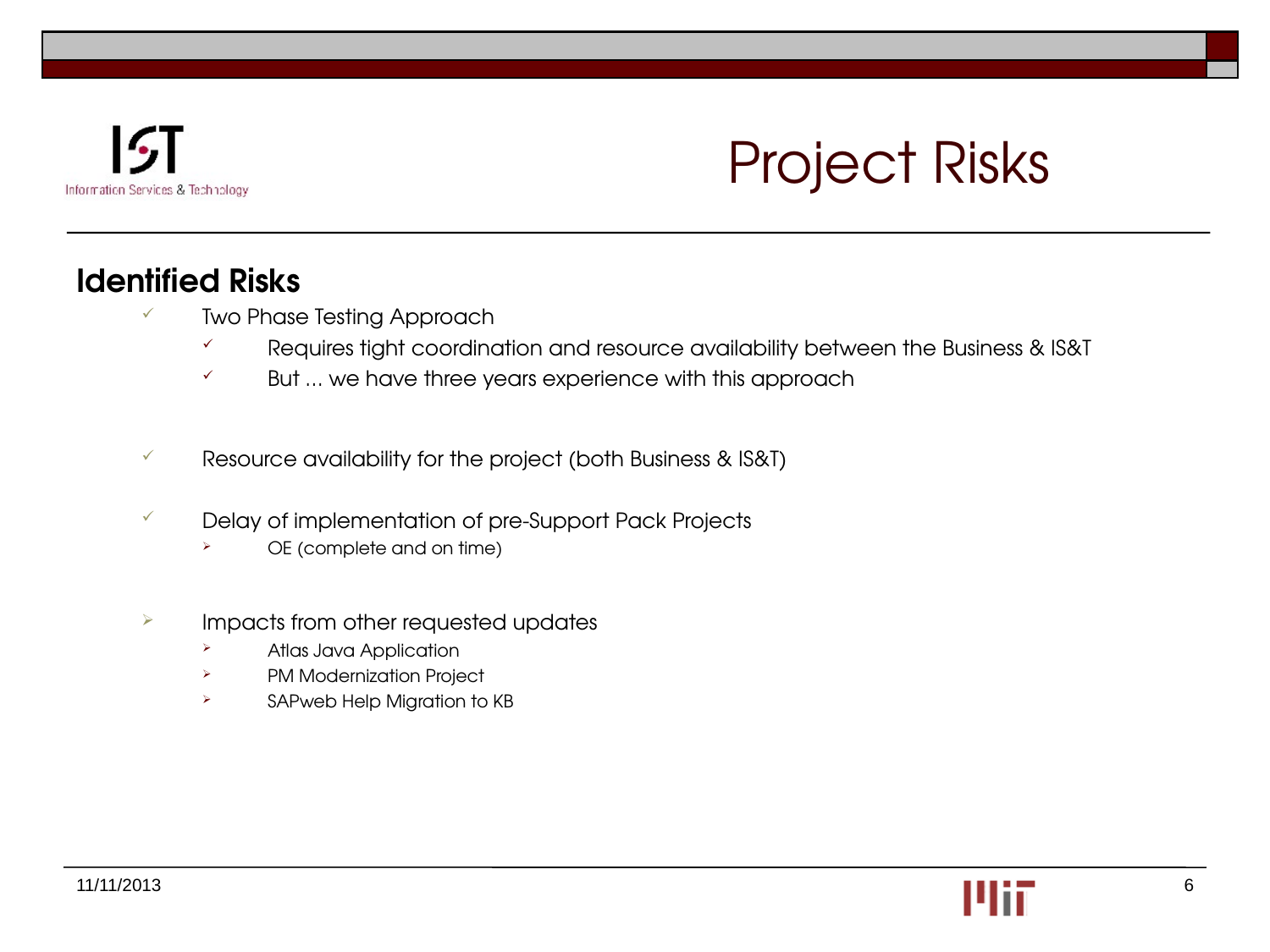

# Project Risks
Identified Risks
Two Phase Testing Approach
Requires tight coordination and resource availability between the Business & IS&T
But … we have three years experience with this approach

Resource availability for the project (both Business & IS&T)

Delay of implementation of pre-Support Pack Projects
OE (complete and on time)

Impacts from other requested updates
Atlas Java Application
PM Modernization Project
SAPweb Help Migration to KB

11/11/2013
6